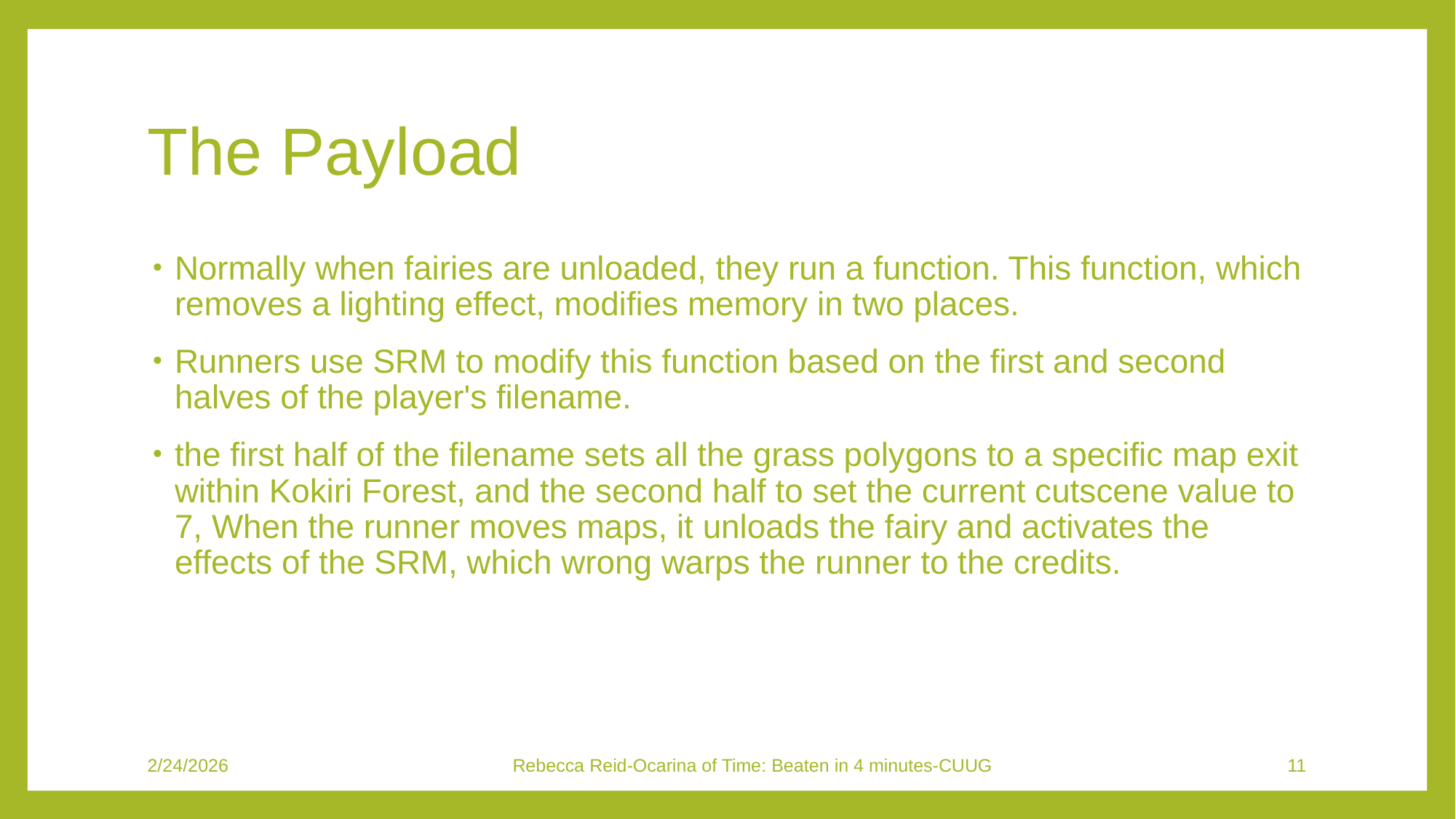

# The Payload
Normally when fairies are unloaded, they run a function. This function, which removes a lighting effect, modifies memory in two places.
Runners use SRM to modify this function based on the first and second halves of the player's filename.
the first half of the filename sets all the grass polygons to a specific map exit within Kokiri Forest, and the second half to set the current cutscene value to 7, When the runner moves maps, it unloads the fairy and activates the effects of the SRM, which wrong warps the runner to the credits.
2/24/2026
Rebecca Reid-Ocarina of Time: Beaten in 4 minutes-CUUG
11